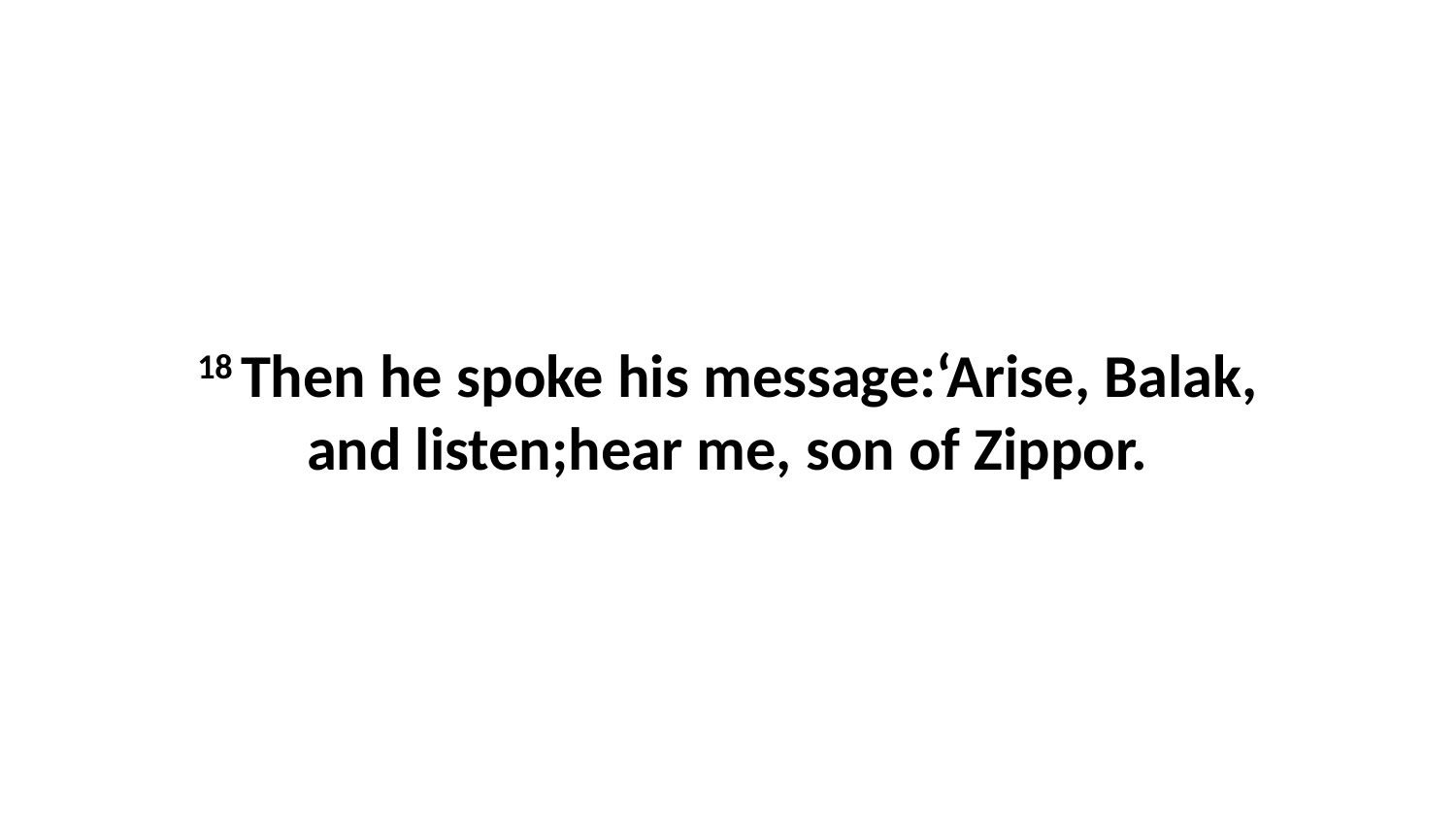

18 Then he spoke his message:‘Arise, Balak, and listen;hear me, son of Zippor.